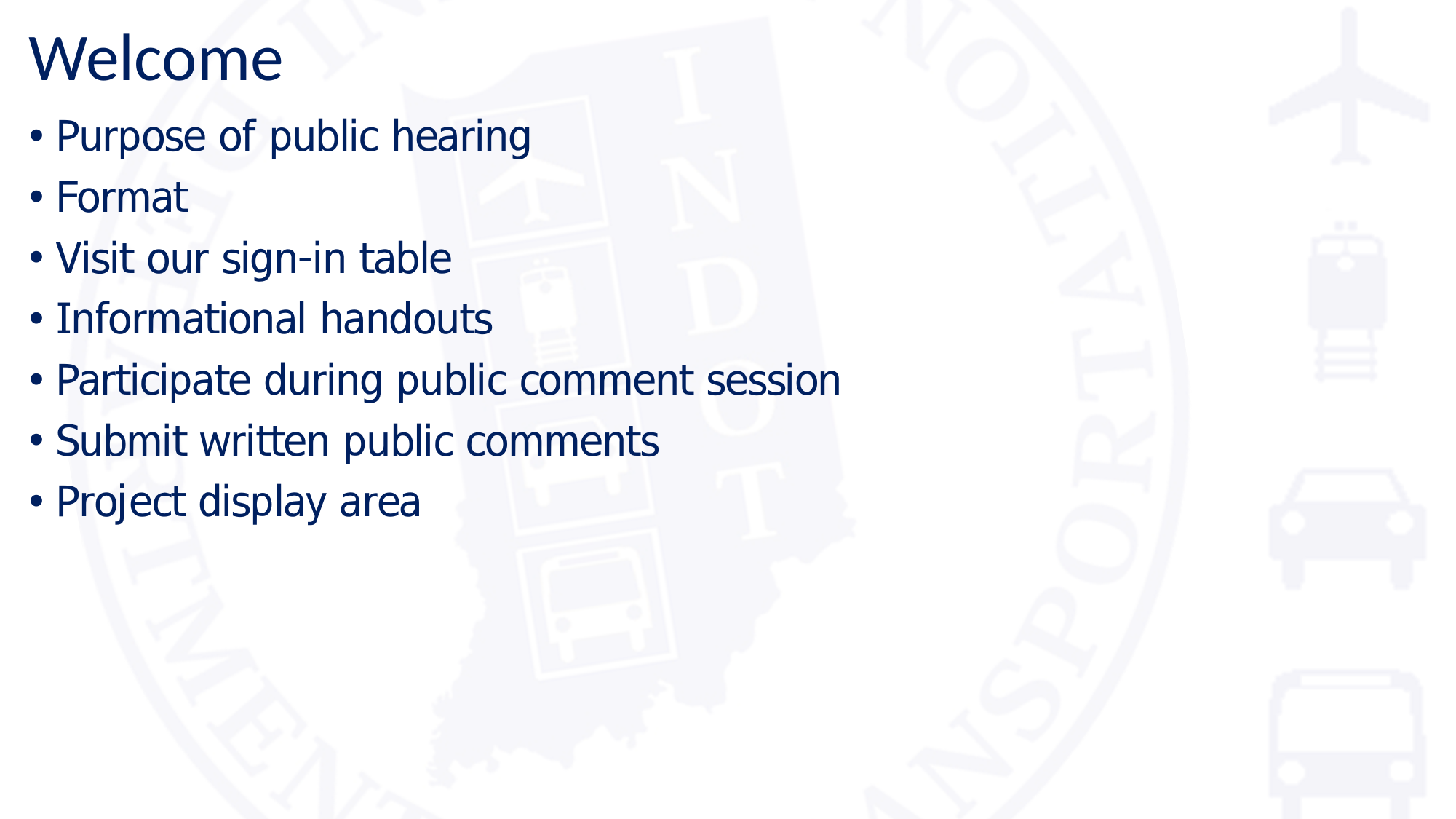

# Welcome
Purpose of public hearing
Format
Visit our sign-in table
Informational handouts
Participate during public comment session
Submit written public comments
Project display area